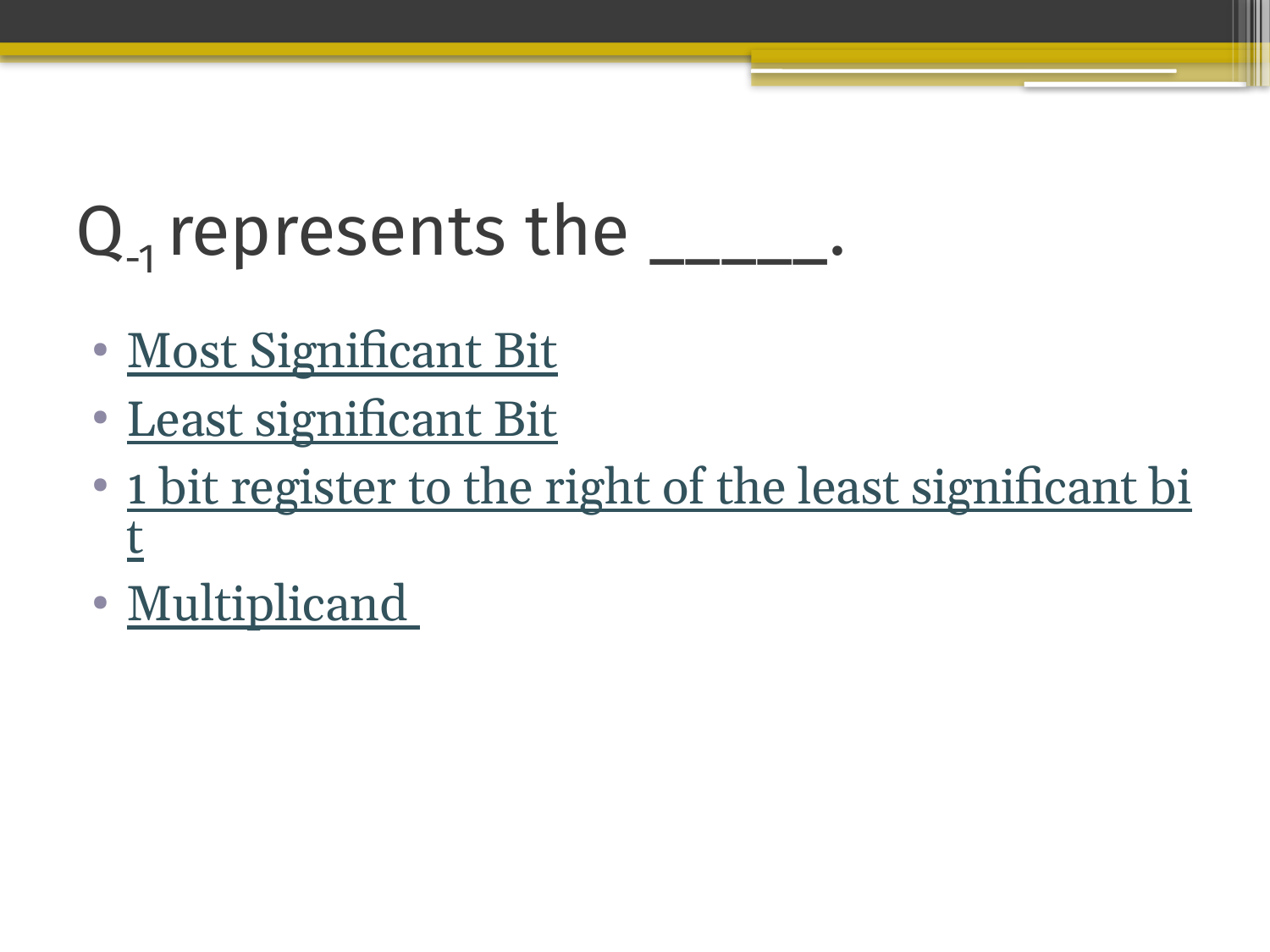

# Q-1 represents the _____.
Most Significant Bit
Least significant Bit
1 bit register to the right of the least significant bit
Multiplicand